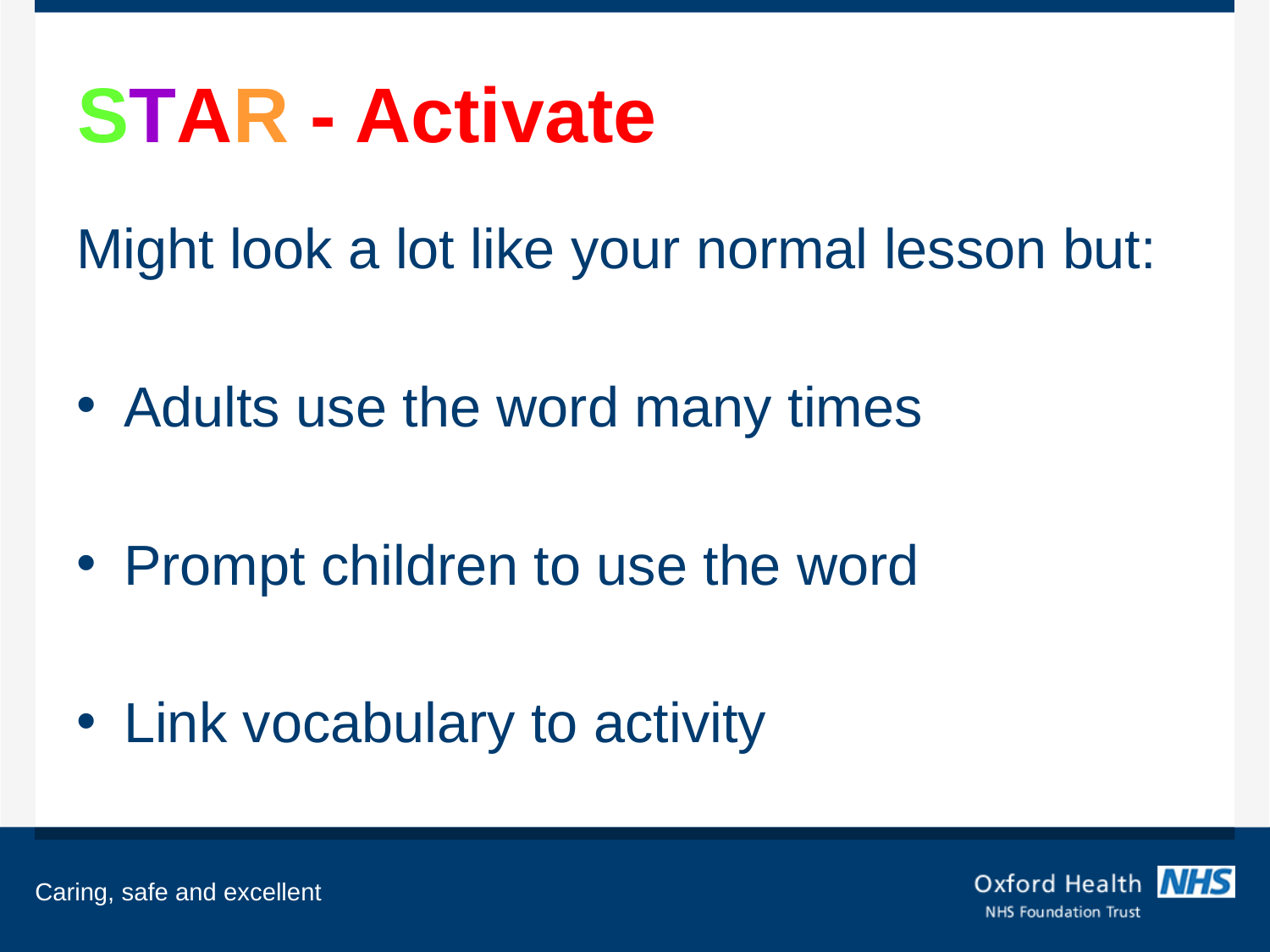

# STAR - Activate
Might look a lot like your normal lesson but:

Adults use the word many times

Prompt children to use the word

Link vocabulary to activity